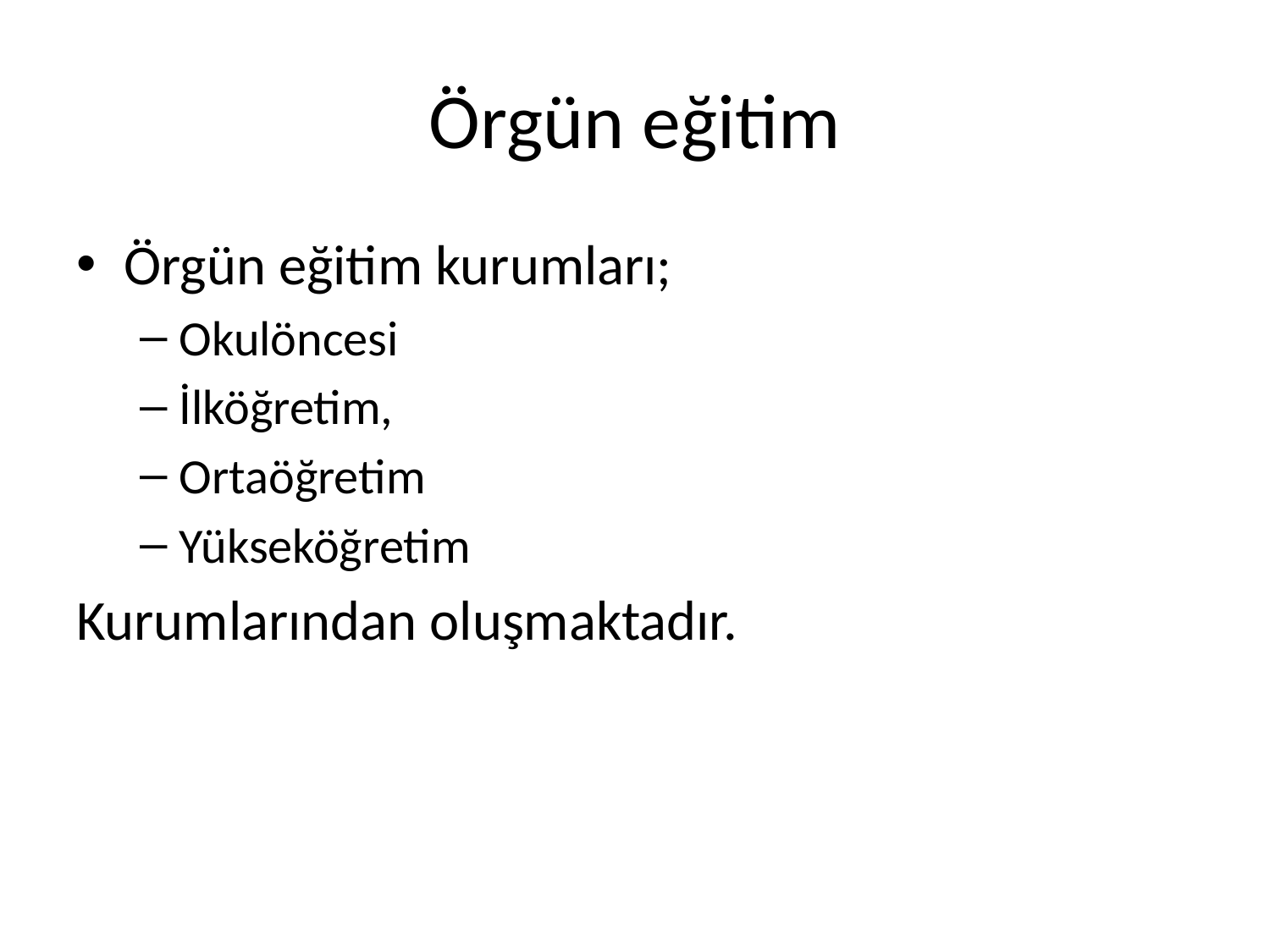

# Örgün eğitim
Örgün eğitim kurumları;
Okulöncesi
İlköğretim,
Ortaöğretim
Yükseköğretim
Kurumlarından oluşmaktadır.